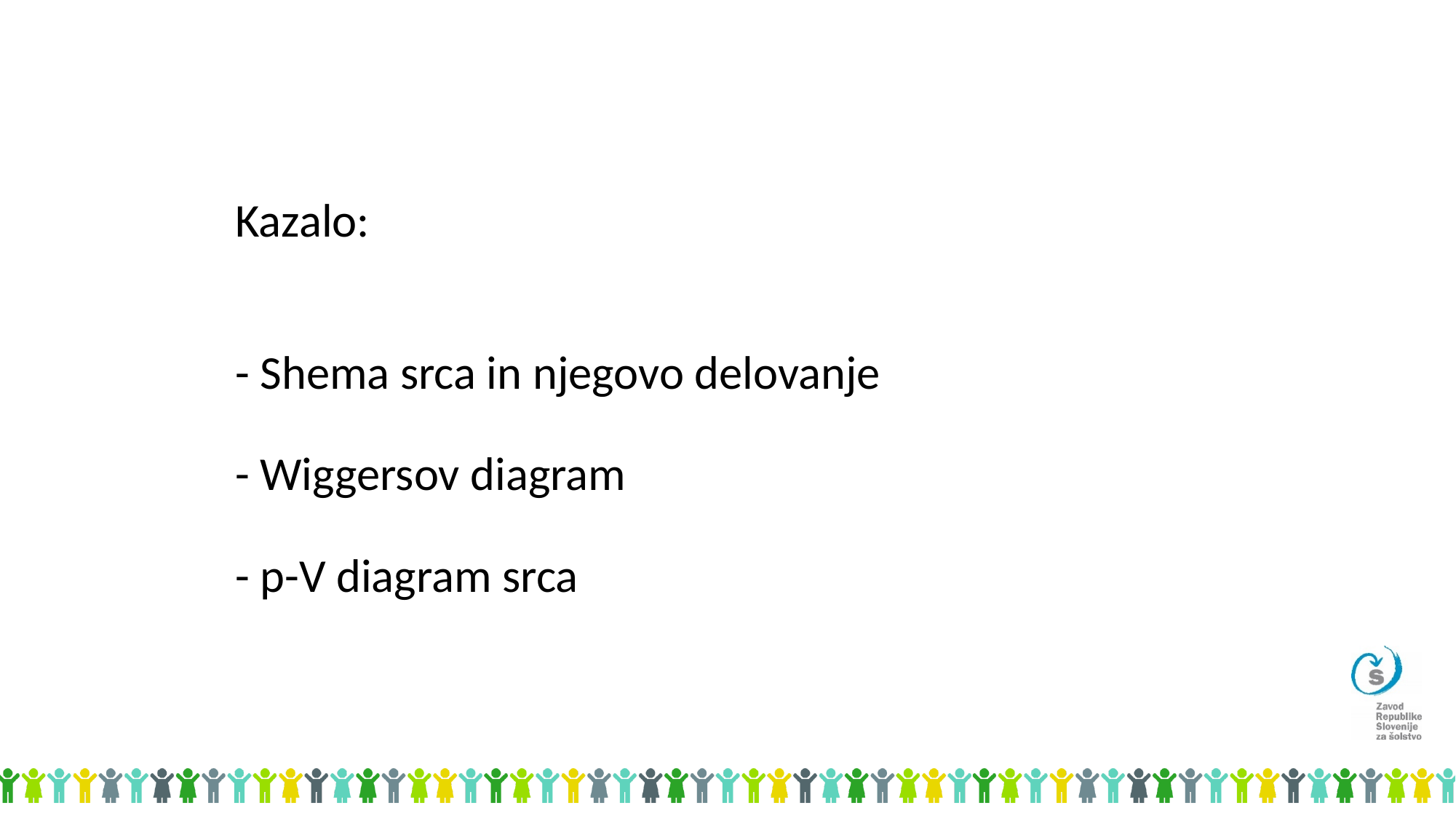

# Kazalo: - Shema srca in njegovo delovanje - Wiggersov diagram - p-V diagram srca